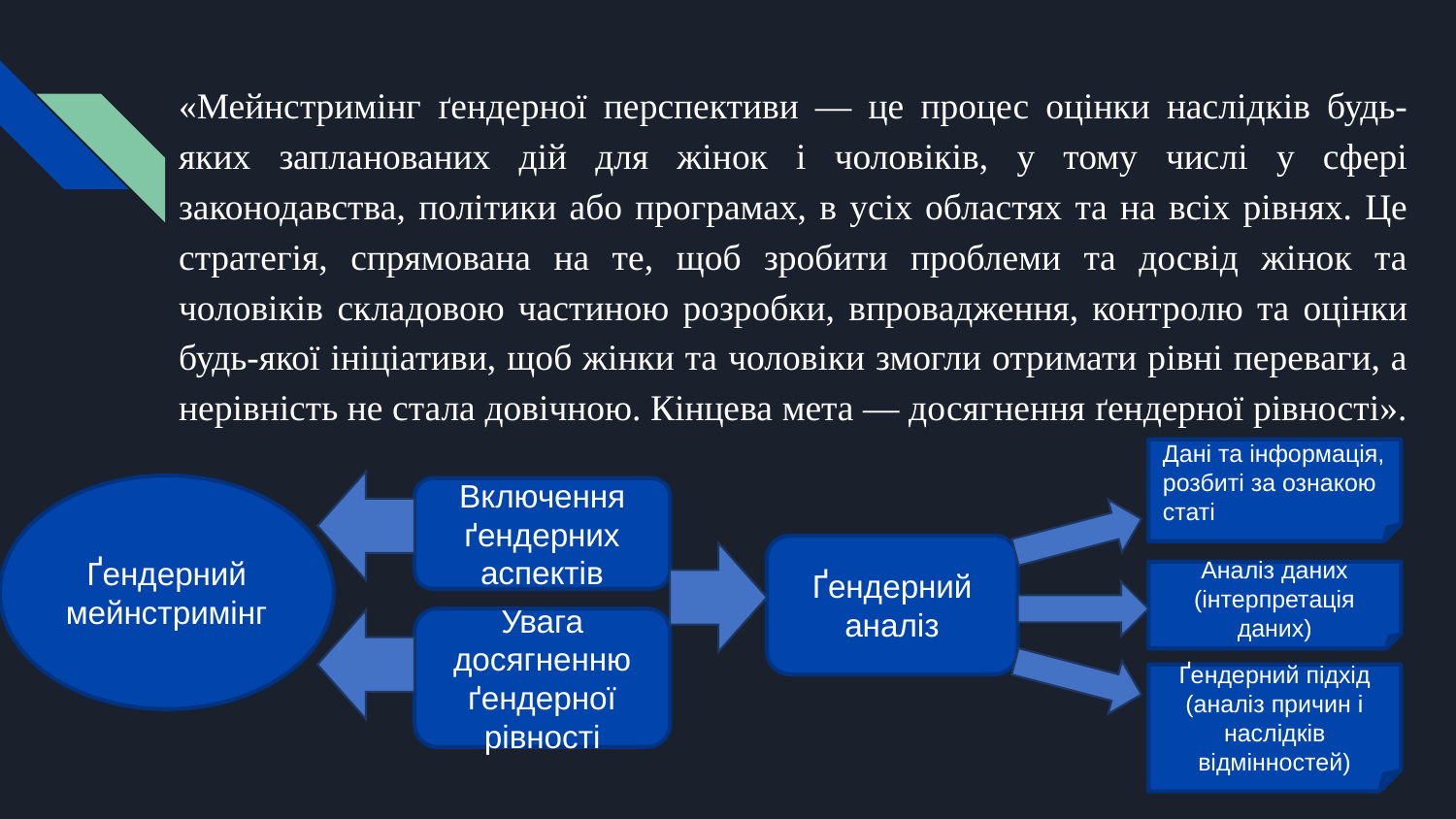

«Мейнстримінг ґендерної перспективи — це процес оцінки наслідків будь-яких запланованих дій для жінок і чоловіків, у тому числі у сфері законодавства, політики або програмах, в усіх областях та на всіх рівнях. Це стратегія, спрямована на те, щоб зробити проблеми та досвід жінок та чоловіків складовою частиною розробки, впровадження, контролю та оцінки будь-якої ініціативи, щоб жінки та чоловіки змогли отримати рівні переваги, а нерівність не стала довічною. Кінцева мета — досягнення ґендерної рівності».

Дані та інформація, розбиті за ознакою статі

Ґендерний мейнстримінг
Включення ґендерних аспектів

Ґендерний аналіз

Аналіз даних (інтерпретація даних)

Увага досягненню ґендерної рівності

Ґендерний підхід (аналіз причин і наслідків відмінностей)